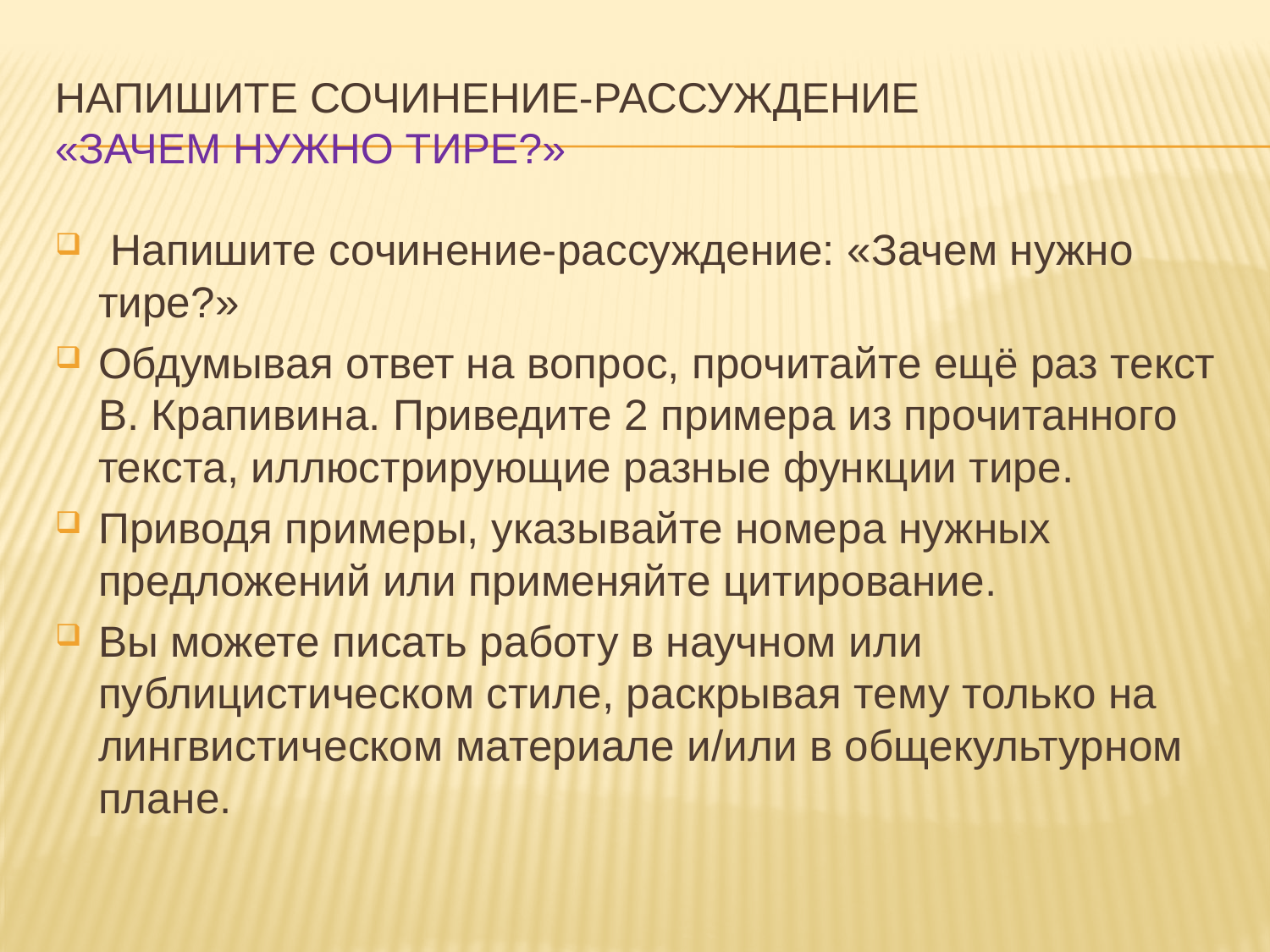

# Напишите сочинение-рассуждение «Зачем нужно тире?»
 Напишите сочинение-рассуждение: «Зачем нужно тире?»
Обдумывая ответ на вопрос, прочитайте ещё раз текст В. Крапивина. Приведите 2 примера из прочитанного текста, иллюстрирующие разные функции тире.
Приводя примеры, указывайте номера нужных предложений или применяйте цитирование.
Вы можете писать работу в научном или публицистическом стиле, раскрывая тему только на лингвистическом материале и/или в общекультурном плане.